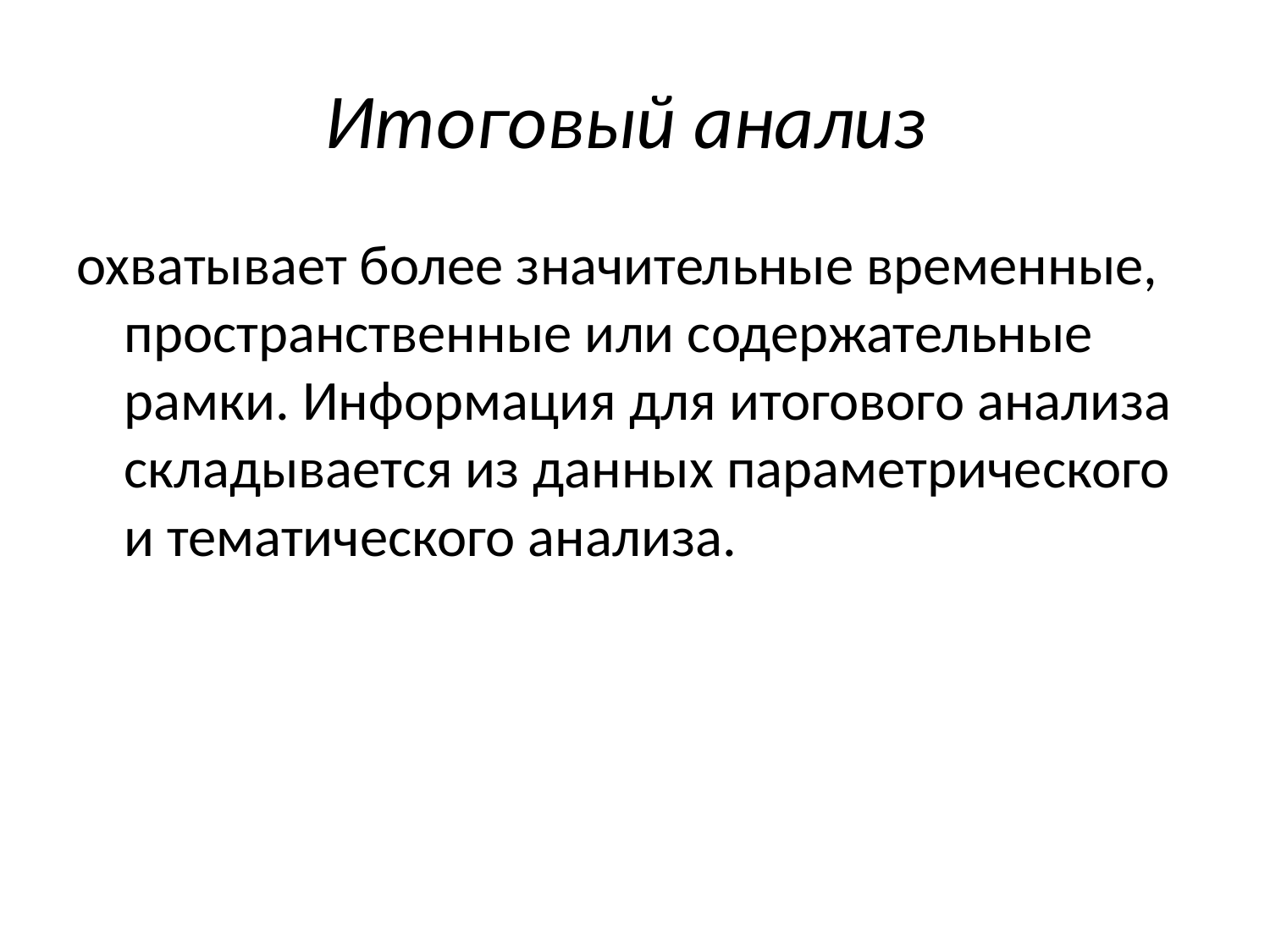

# Итоговый анализ
охватывает более значительные временные, пространственные или содержательные рамки. Информация для итогового анализа складывается из данных параметрического и тематического анализа.